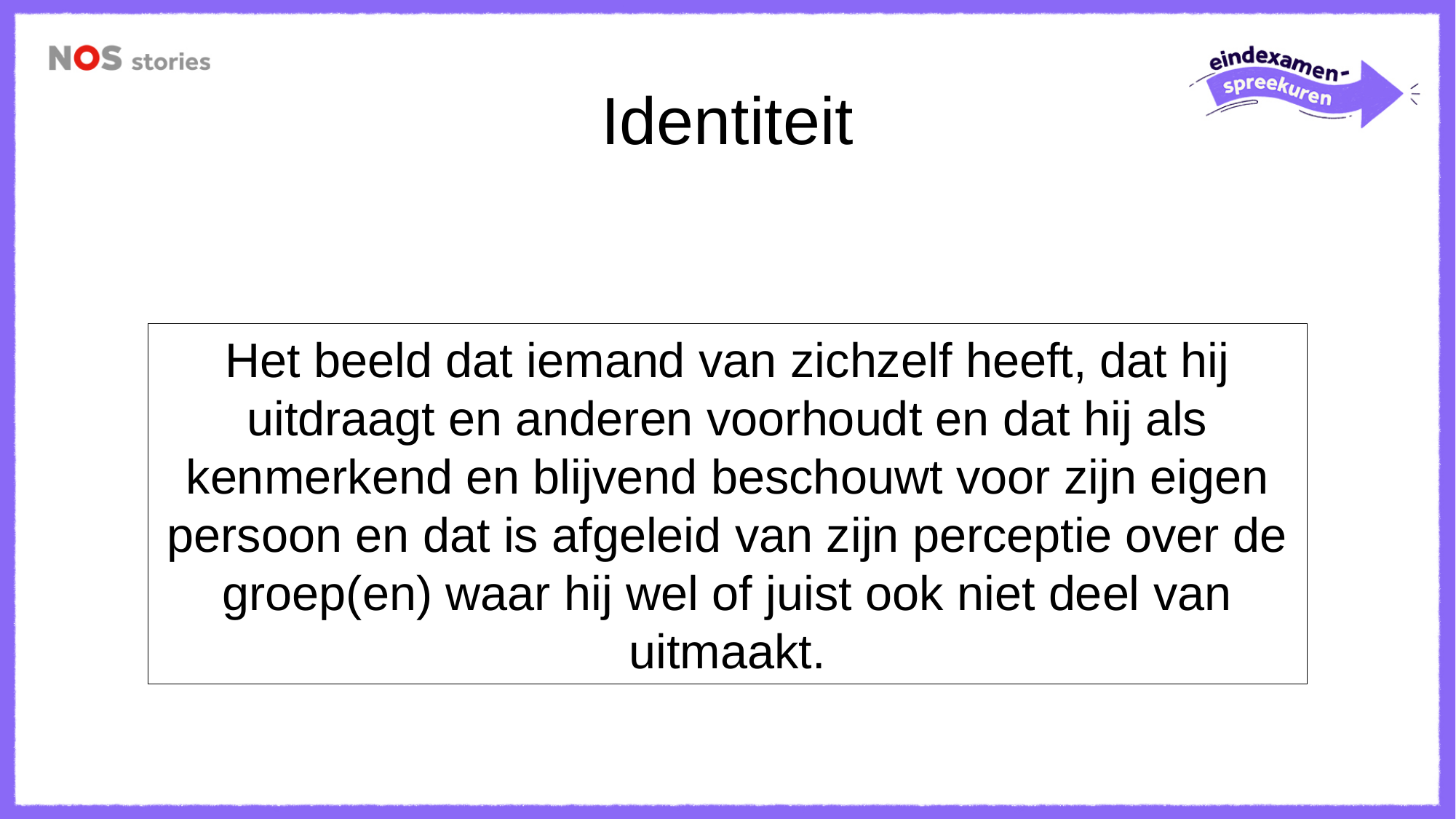

# Identiteit
Het beeld dat iemand van zichzelf heeft, dat hij uitdraagt en anderen voorhoudt en dat hij als kenmerkend en blijvend beschouwt voor zijn eigen persoon en dat is afgeleid van zijn perceptie over de groep(en) waar hij wel of juist ook niet deel van uitmaakt.